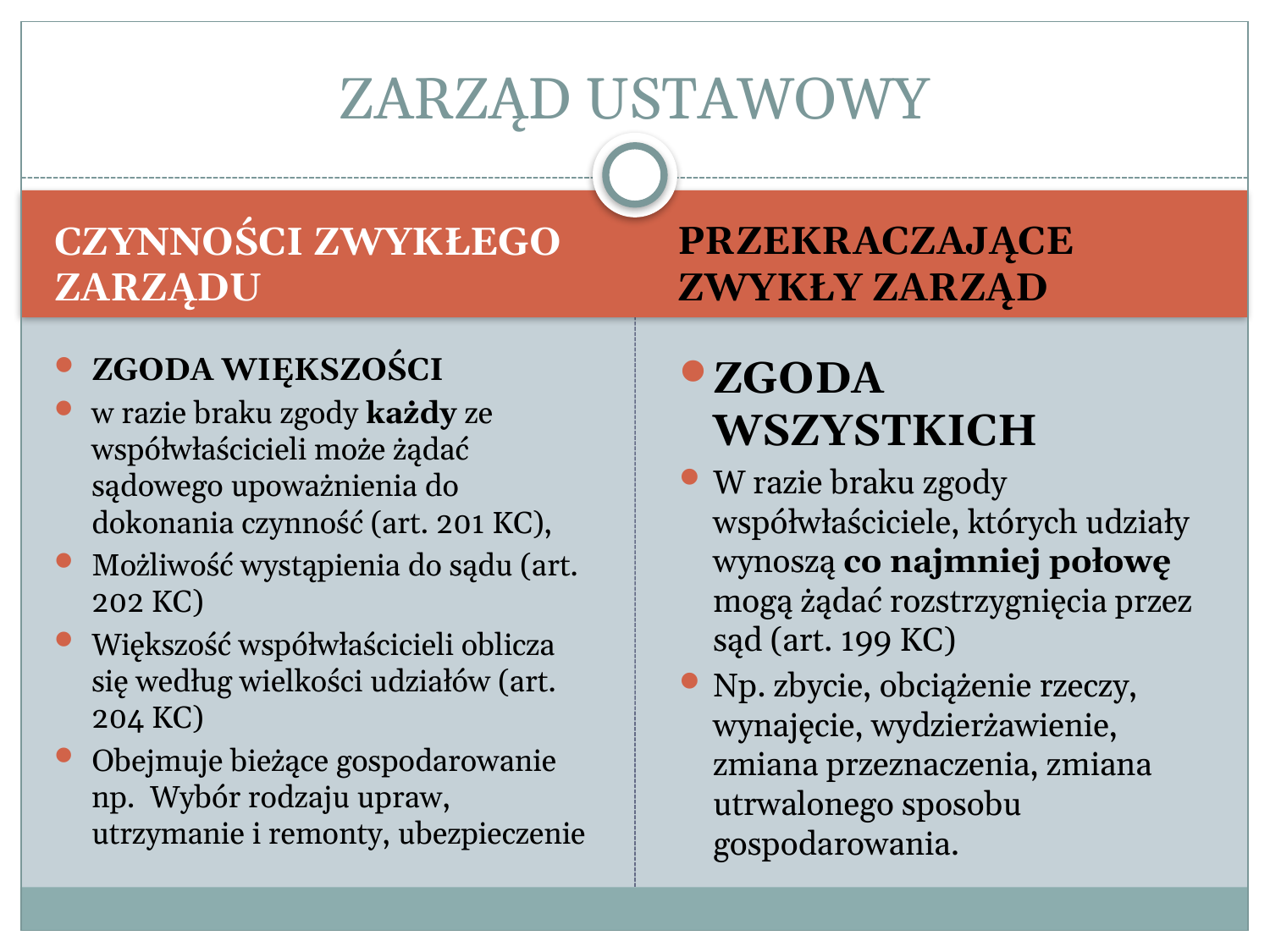

# ZARZĄD USTAWOWY
CZYNNOŚCI ZWYKŁEGO ZARZĄDU
PRZEKRACZAJĄCE ZWYKŁY ZARZĄD
ZGODA WIĘKSZOŚCI
w razie braku zgody każdy ze współwłaścicieli może żądać sądowego upoważnienia do dokonania czynność (art. 201 KC),
Możliwość wystąpienia do sądu (art. 202 KC)
Większość współwłaścicieli oblicza się według wielkości udziałów (art. 204 KC)
Obejmuje bieżące gospodarowanie np.  Wybór rodzaju upraw, utrzymanie i remonty, ubezpieczenie

ZGODA WSZYSTKICH
W razie braku zgody współwłaściciele, których udziały wynoszą co najmniej połowę mogą żądać rozstrzygnięcia przez sąd (art. 199 KC)
Np. zbycie, obciążenie rzeczy, wynajęcie, wydzierżawienie, zmiana przeznaczenia, zmiana utrwalonego sposobu gospodarowania.